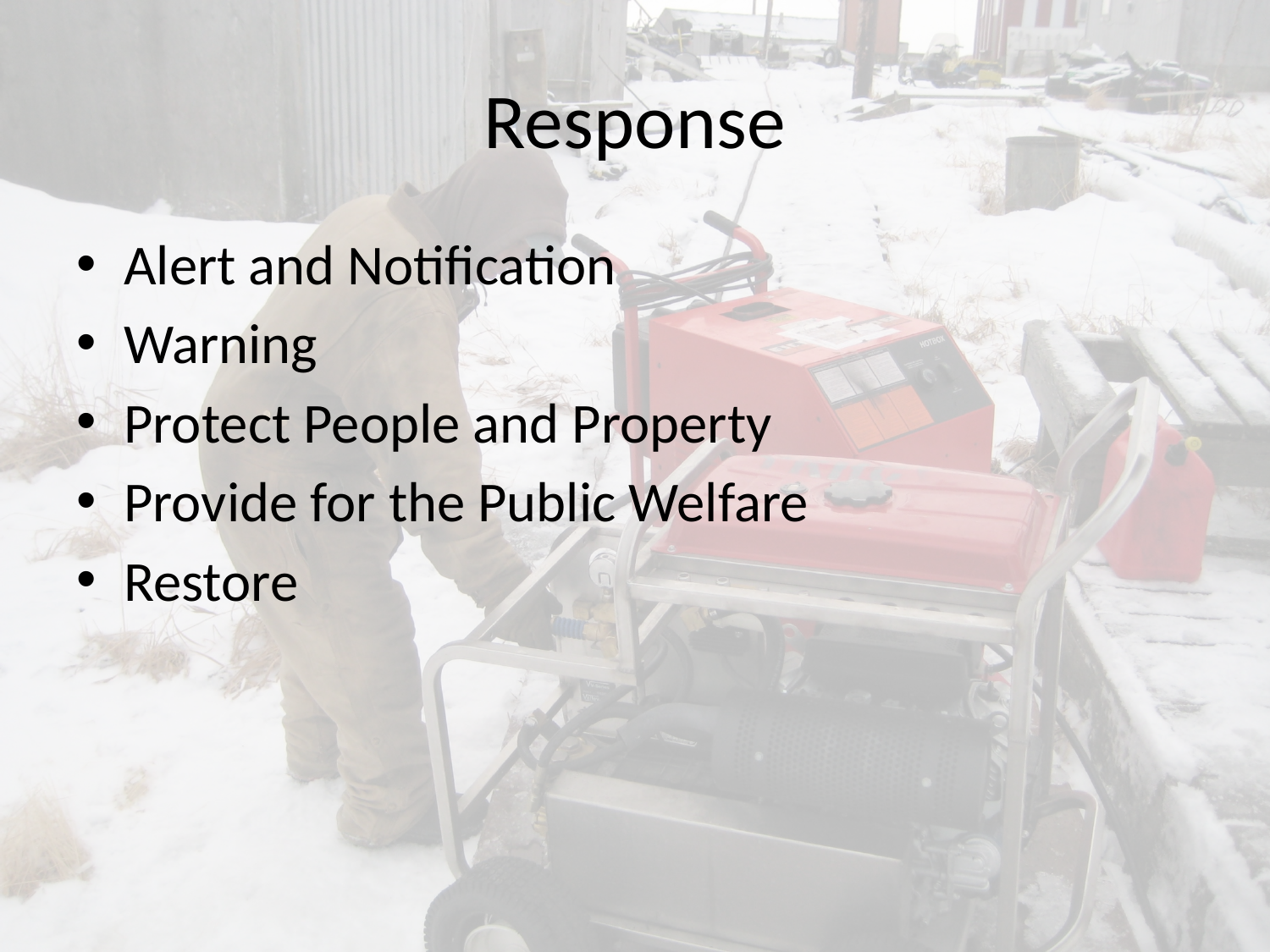

# Response
Alert and Notification
Warning
Protect People and Property
Provide for the Public Welfare
Restore